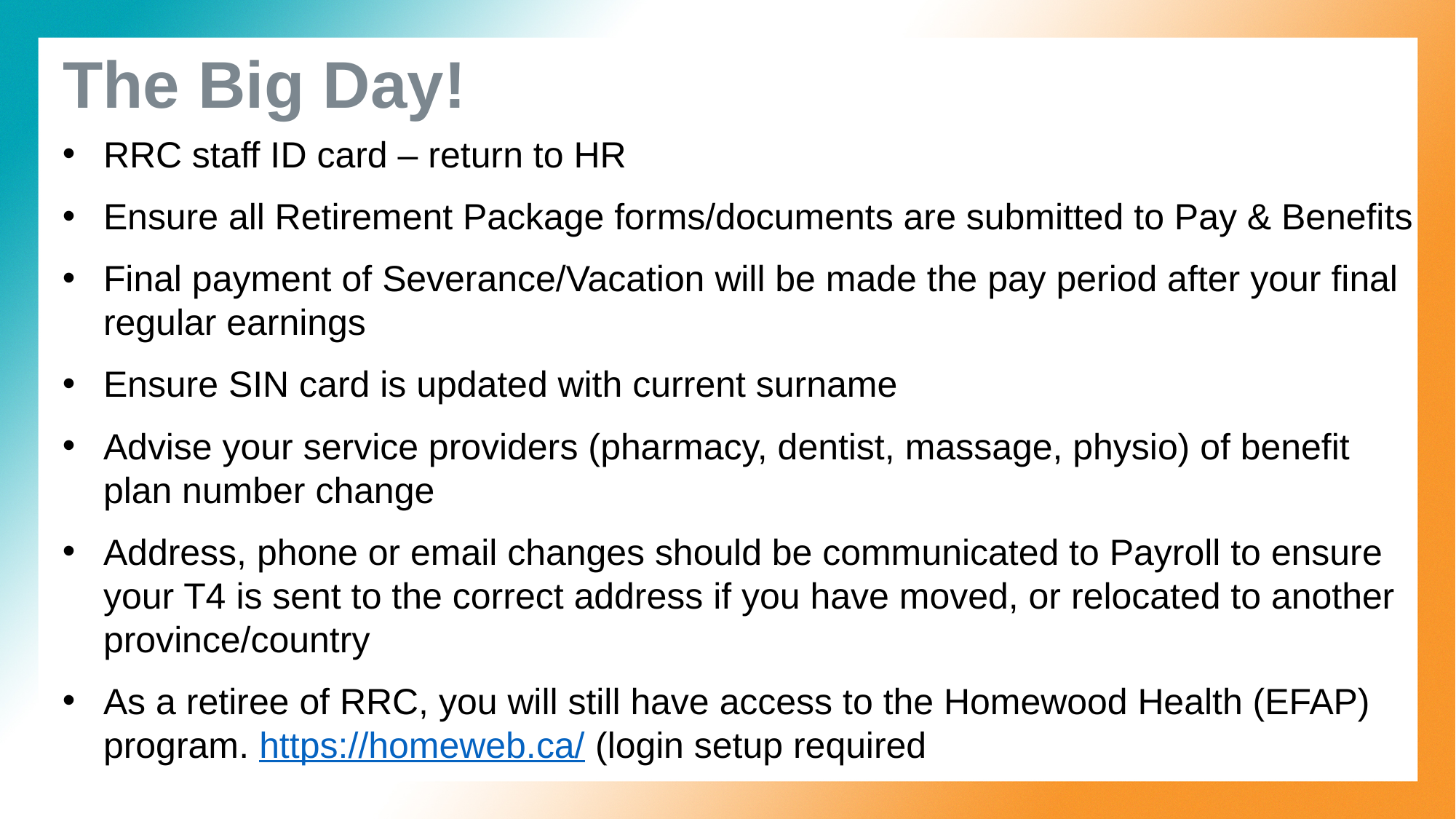

# The Big Day!
RRC staff ID card – return to HR
Ensure all Retirement Package forms/documents are submitted to Pay & Benefits
Final payment of Severance/Vacation will be made the pay period after your final regular earnings
Ensure SIN card is updated with current surname
Advise your service providers (pharmacy, dentist, massage, physio) of benefit plan number change
Address, phone or email changes should be communicated to Payroll to ensure your T4 is sent to the correct address if you have moved, or relocated to another province/country
As a retiree of RRC, you will still have access to the Homewood Health (EFAP) program. https://homeweb.ca/ (login setup required